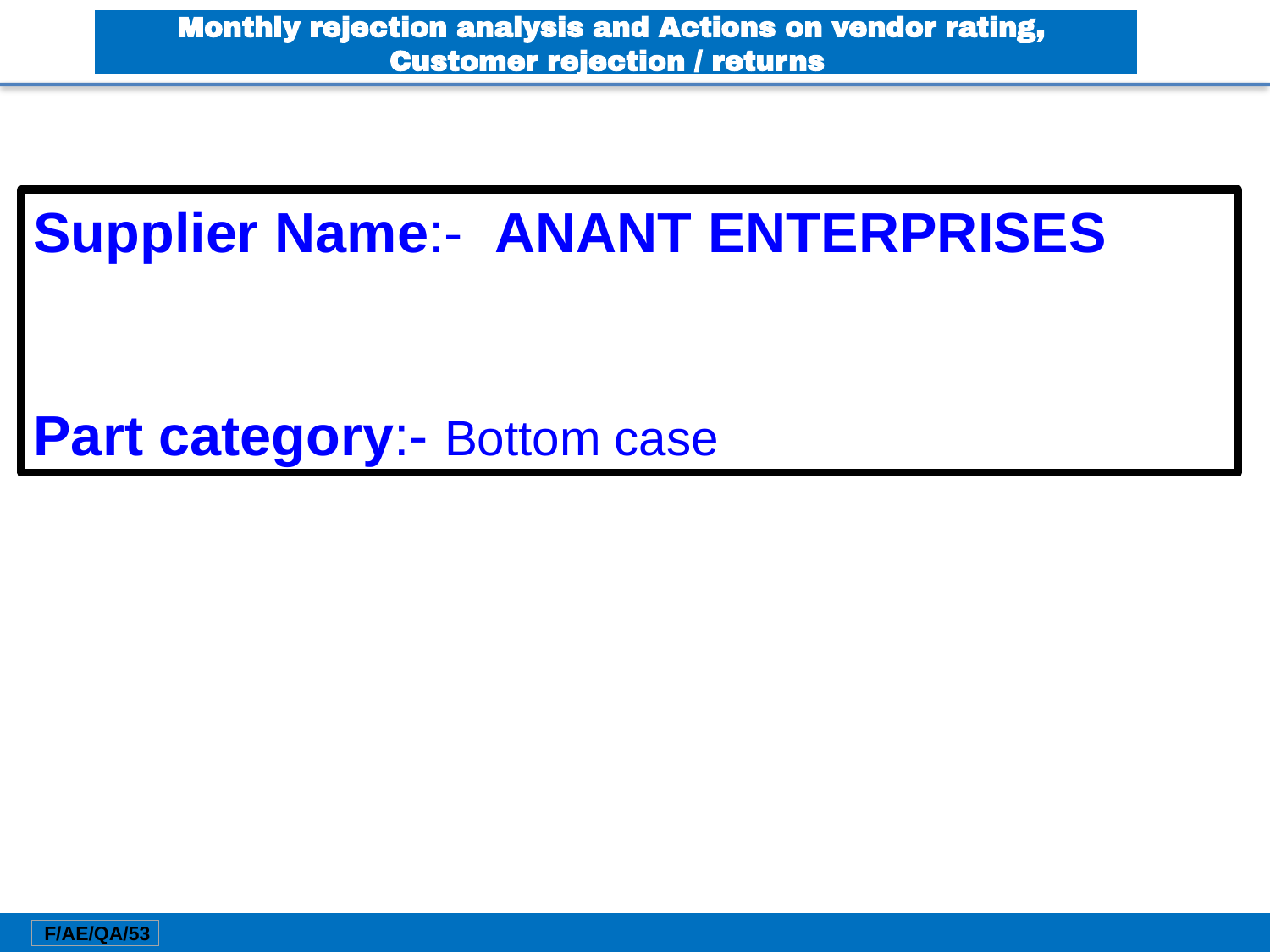

Monthly rejection analysis and Actions on vendor rating, Customer rejection / returns
Supplier Name:-  ANANT ENTERPRISES

Part category:- Bottom case